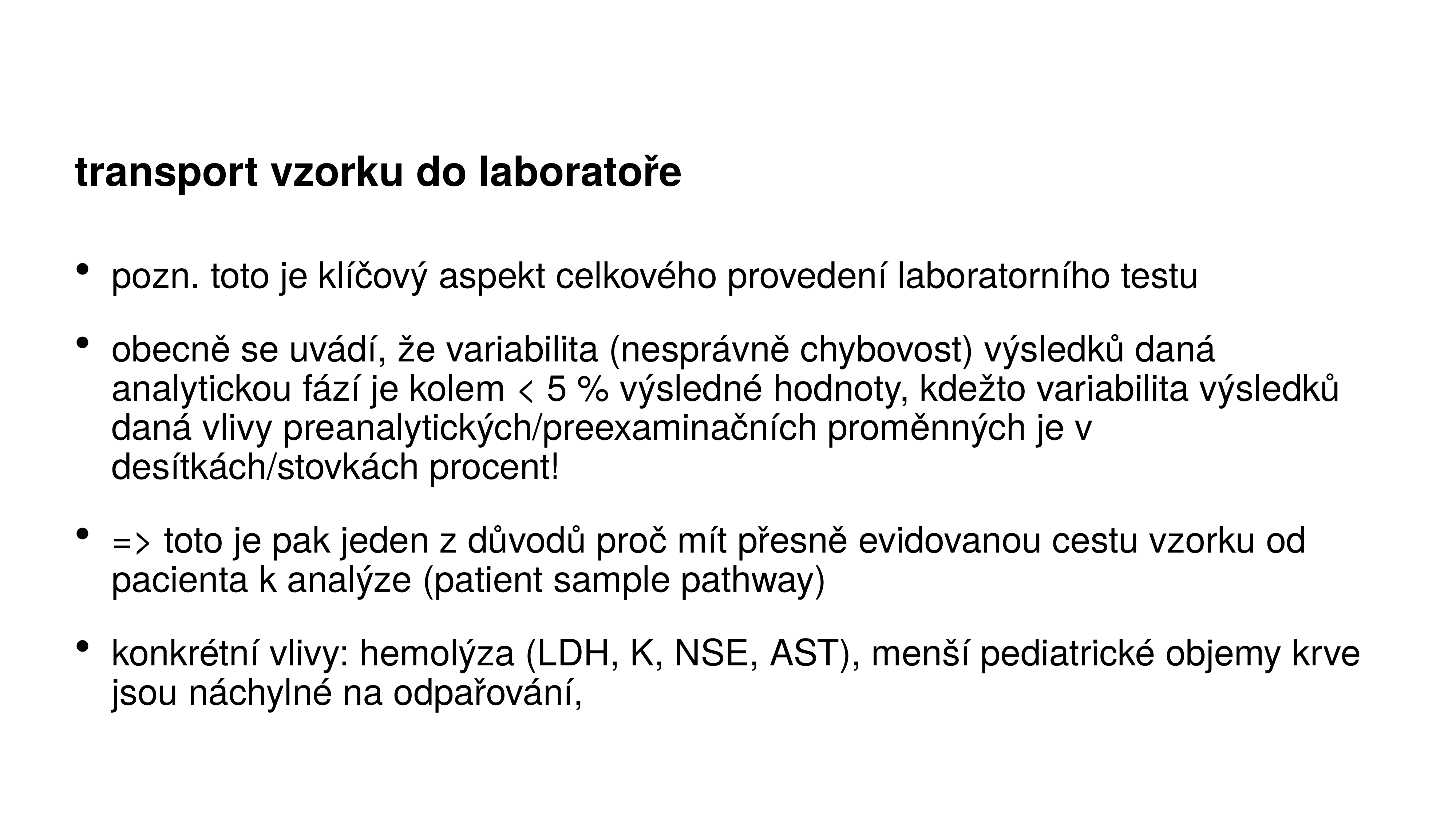

#
transport vzorku do laboratoře
pozn. toto je klíčový aspekt celkového provedení laboratorního testu
obecně se uvádí, že variabilita (nesprávně chybovost) výsledků daná analytickou fází je kolem < 5 % výsledné hodnoty, kdežto variabilita výsledků daná vlivy preanalytických/preexaminačních proměnných je v desítkách/stovkách procent!
=> toto je pak jeden z důvodů proč mít přesně evidovanou cestu vzorku od pacienta k analýze (patient sample pathway)
konkrétní vlivy: hemolýza (LDH, K, NSE, AST), menší pediatrické objemy krve jsou náchylné na odpařování,